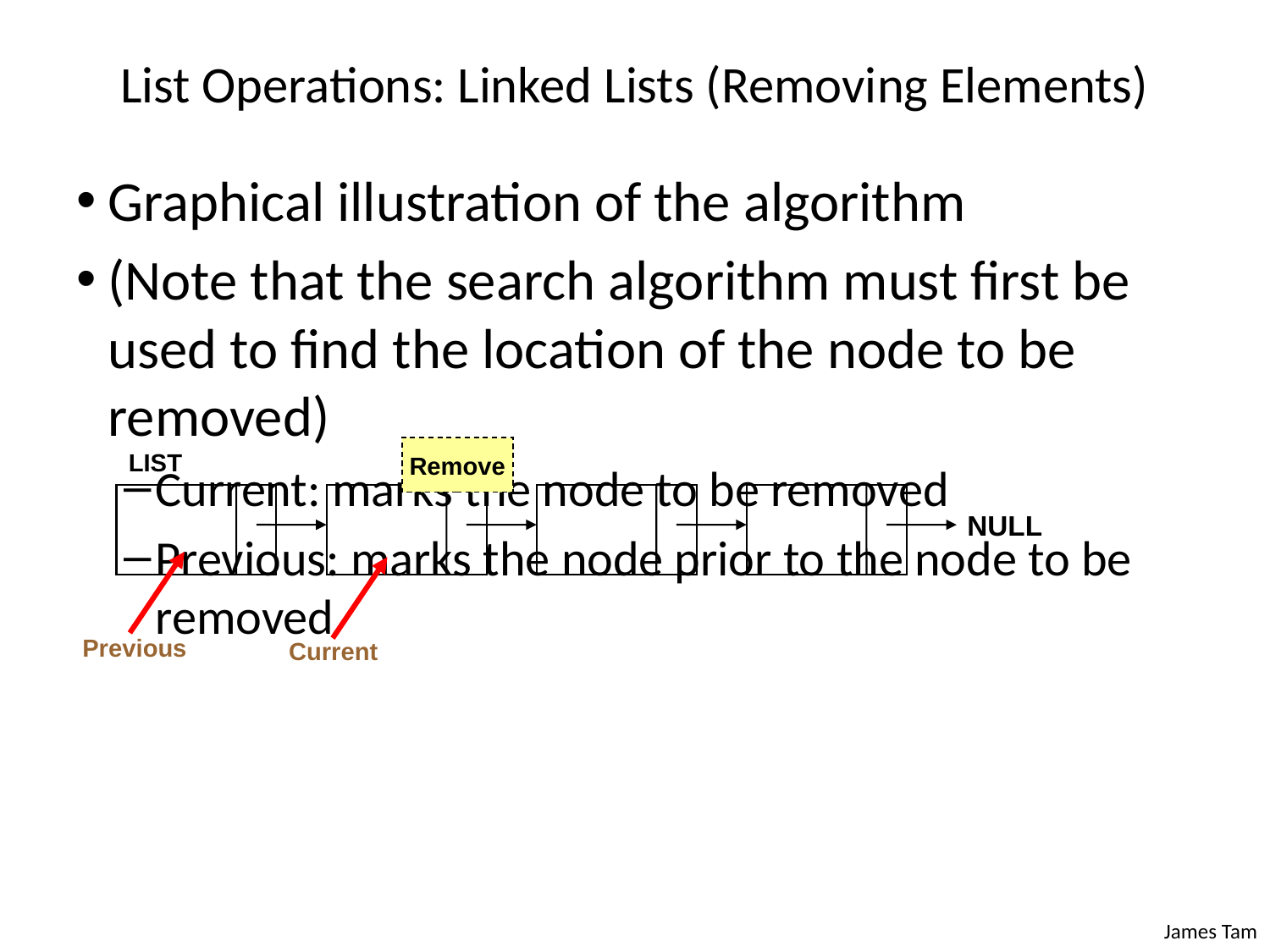

# List Operations: Linked Lists (Removing Elements)
Graphical illustration of the algorithm
(Note that the search algorithm must first be used to find the location of the node to be removed)
Current: marks the node to be removed
Previous: marks the node prior to the node to be removed
Remove
LIST

NULL

Previous
Current